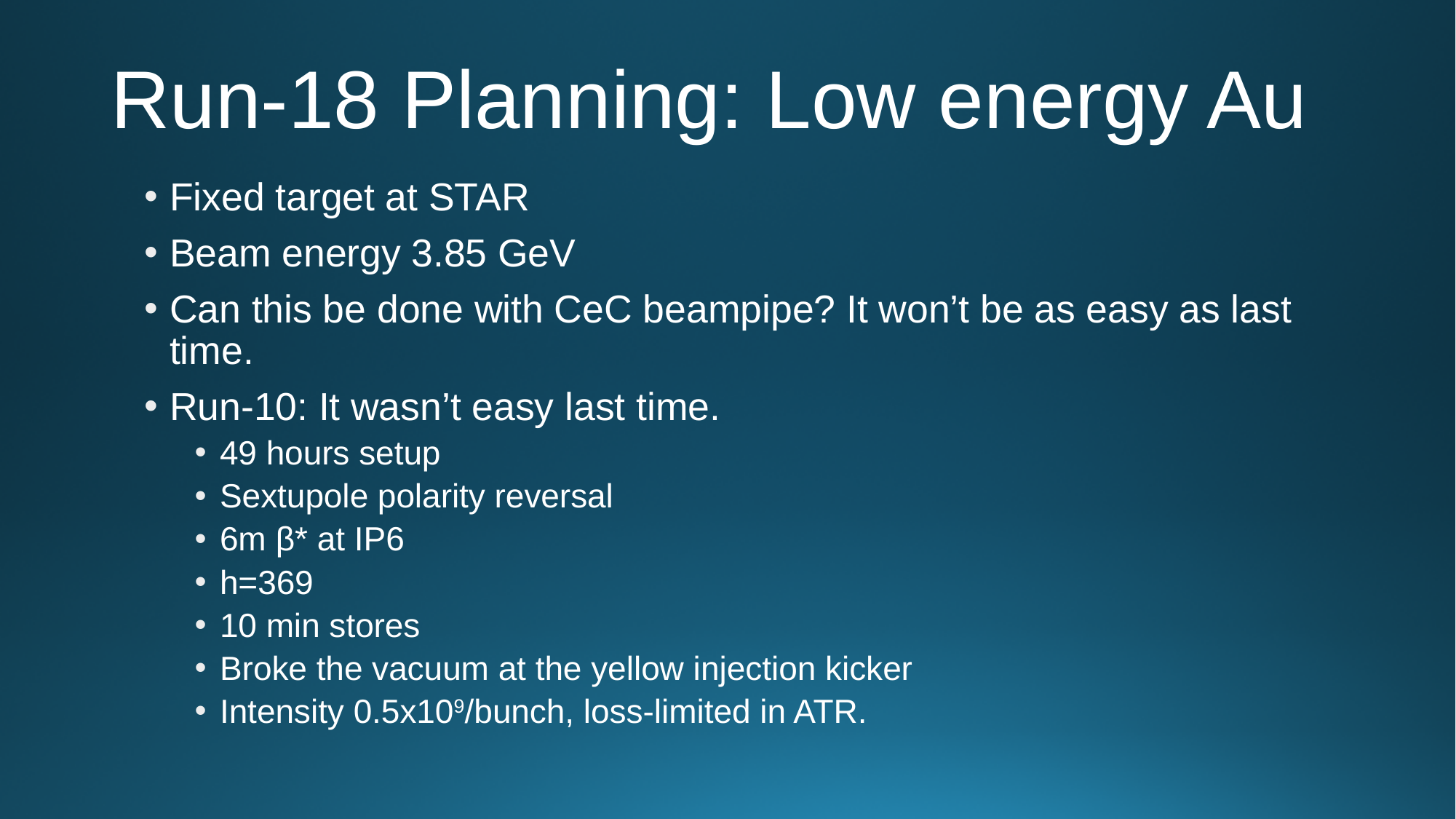

# Run-18 Planning: Low energy Au
Fixed target at STAR
Beam energy 3.85 GeV
Can this be done with CeC beampipe? It won’t be as easy as last time.
Run-10: It wasn’t easy last time.
49 hours setup
Sextupole polarity reversal
6m β* at IP6
h=369
10 min stores
Broke the vacuum at the yellow injection kicker
Intensity 0.5x109/bunch, loss-limited in ATR.